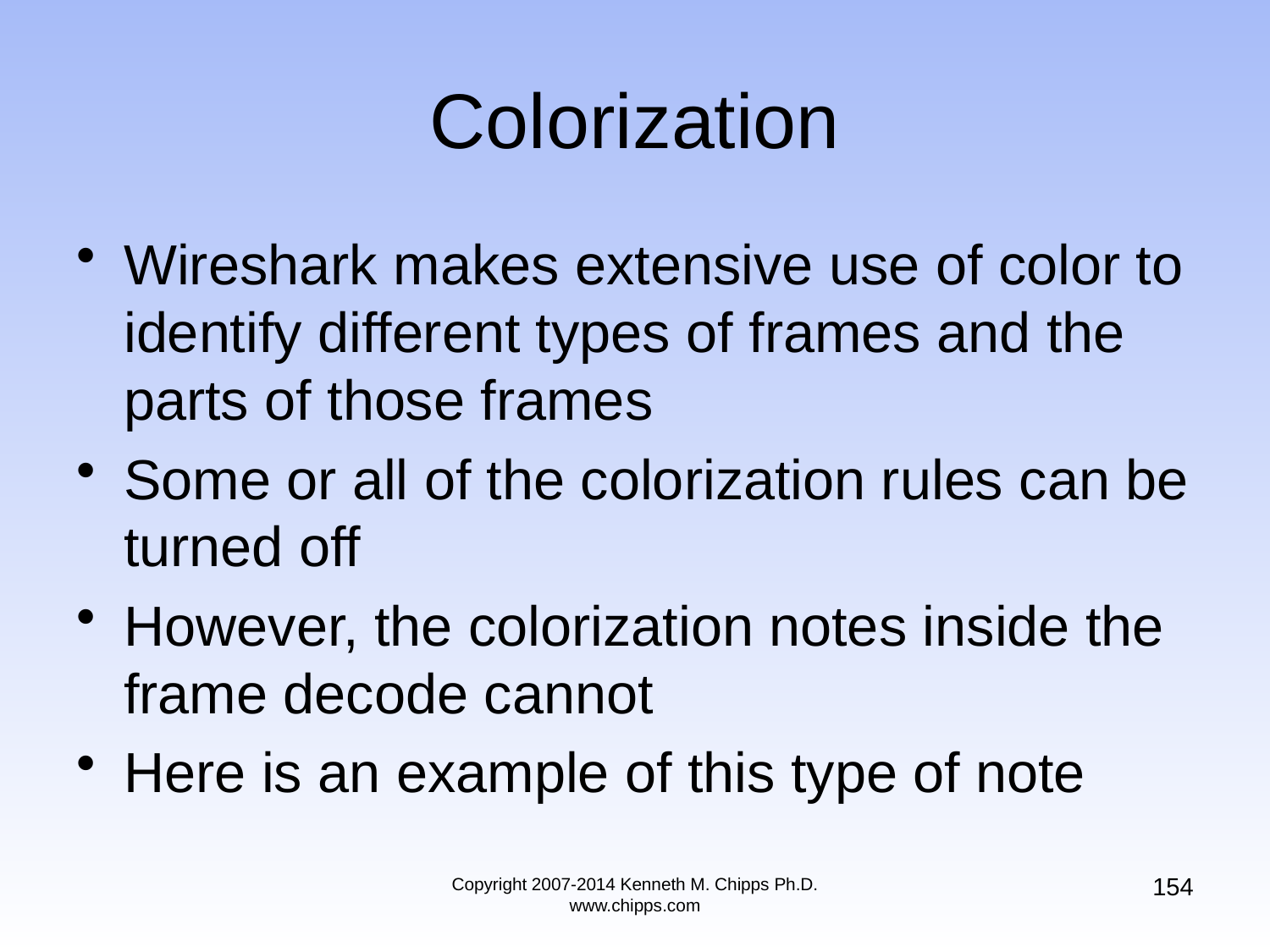

# Colorization
Wireshark makes extensive use of color to identify different types of frames and the parts of those frames
Some or all of the colorization rules can be turned off
However, the colorization notes inside the frame decode cannot
Here is an example of this type of note
154
Copyright 2007-2014 Kenneth M. Chipps Ph.D. www.chipps.com